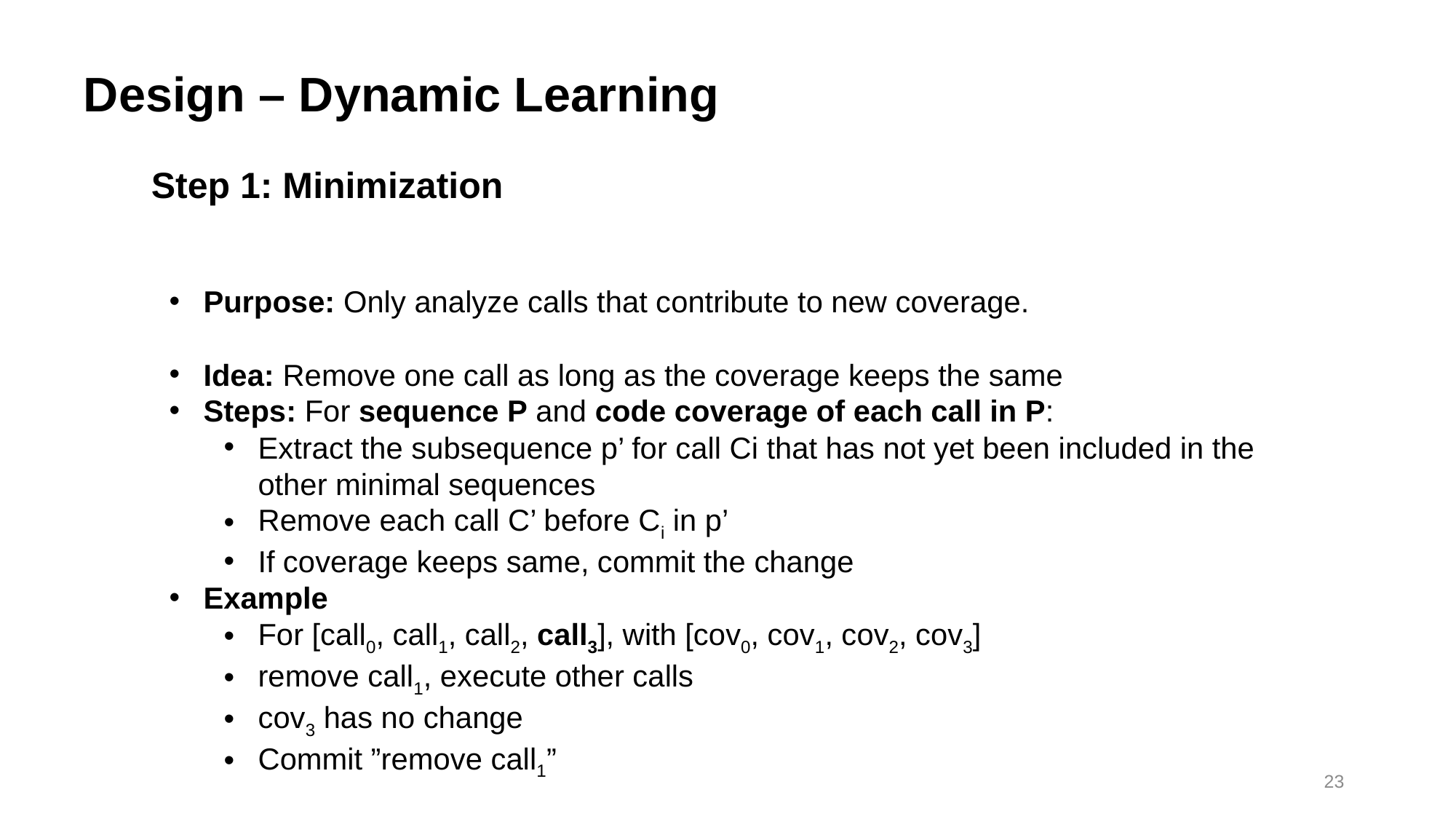

Design – Dynamic Learning
Step 1: Minimization
Purpose: Only analyze calls that contribute to new coverage.

Idea: Remove one call as long as the coverage keeps the same
Steps: For sequence P and code coverage of each call in P:
Extract the subsequence p’ for call Ci that has not yet been included in the other minimal sequences
Remove each call C’ before Ci in p’
If coverage keeps same, commit the change
Example
For [call0, call1, call2, call3], with [cov0, cov1, cov2, cov3]
remove call1, execute other calls
cov3 has no change
Commit ”remove call1”
23